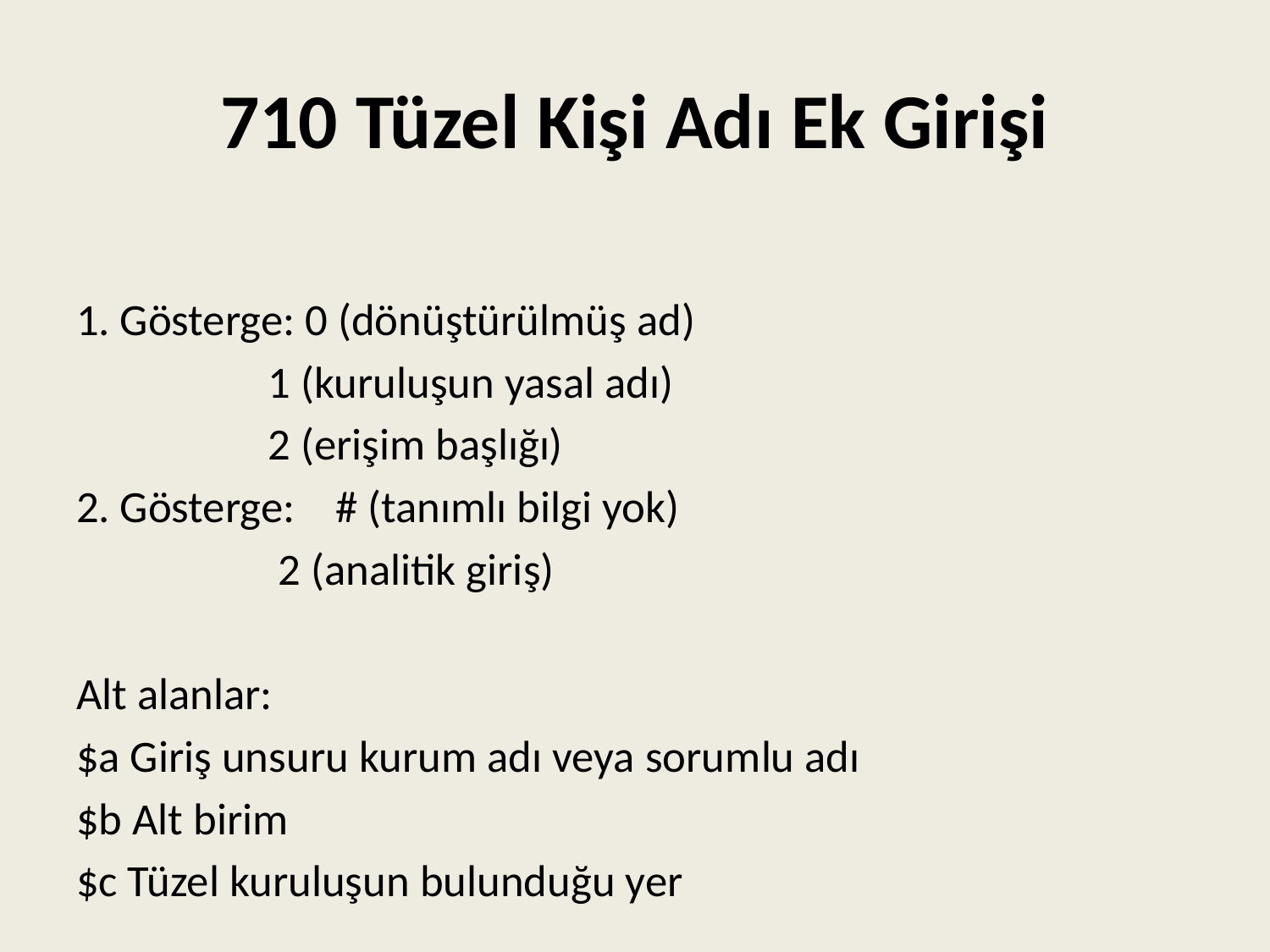

# 710 Tüzel Kişi Adı Ek Girişi

1. Gösterge: 0 (dönüştürülmüş ad)
	         1 (kuruluşun yasal adı)
	         2 (erişim başlığı)
2. Gösterge:    # (tanımlı bilgi yok)
	          2 (analitik giriş)

Alt alanlar:
$a Giriş unsuru kurum adı veya sorumlu adı
$b Alt birim
$c Tüzel kuruluşun bulunduğu yer